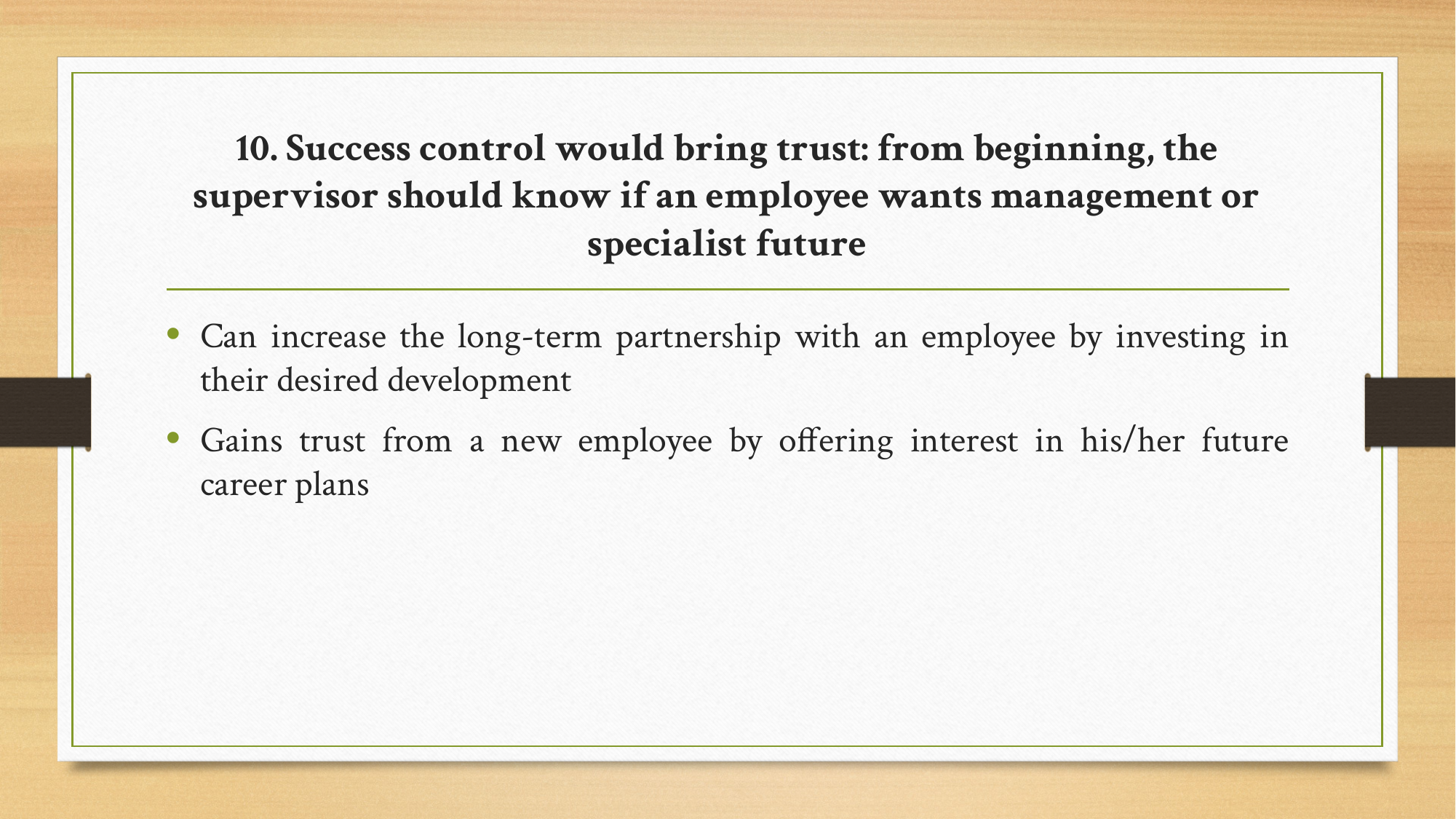

# 10. Success control would bring trust: from beginning, the supervisor should know if an employee wants management or specialist future
Can increase the long-term partnership with an employee by investing in their desired development
Gains trust from a new employee by offering interest in his/her future career plans